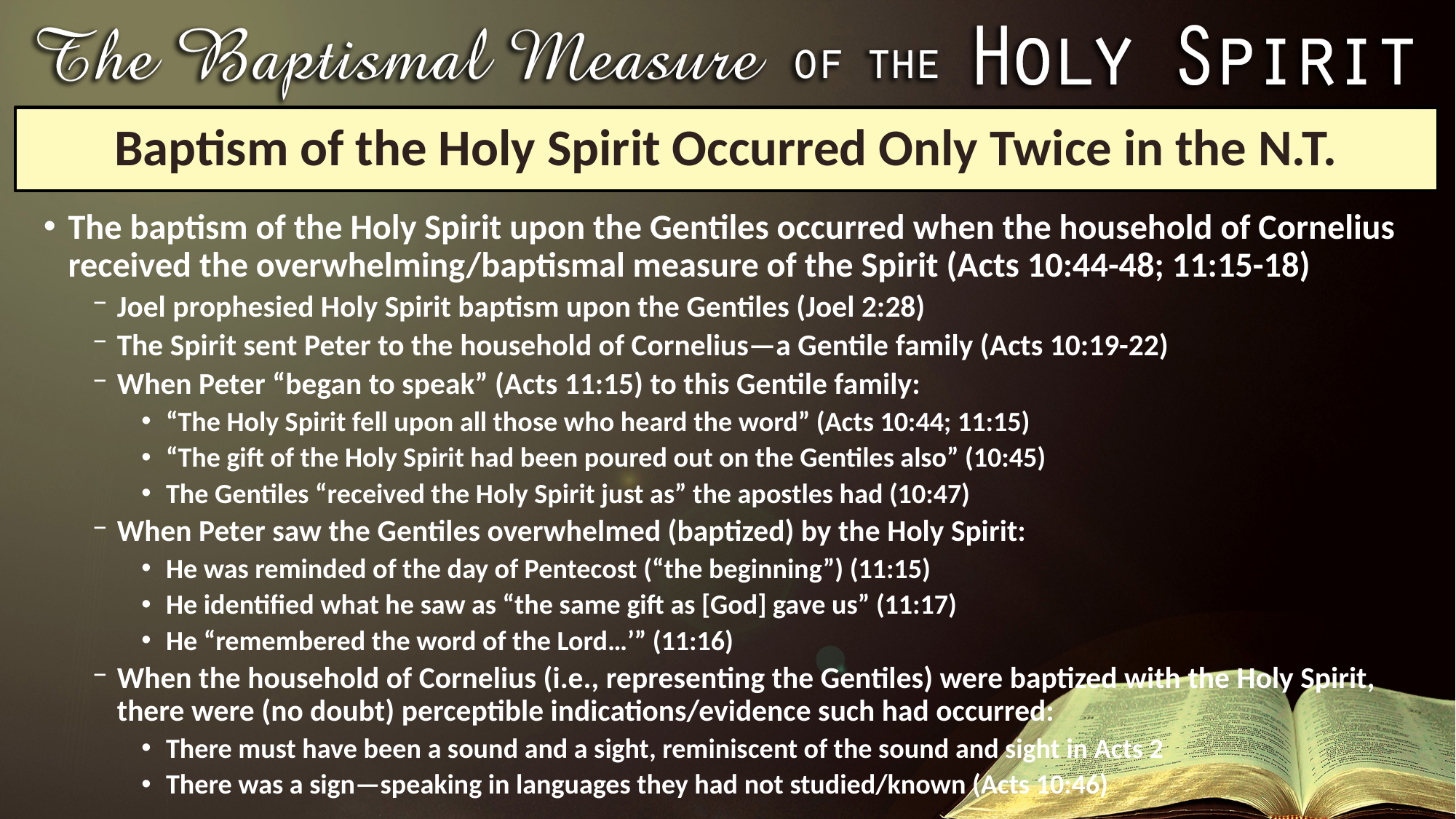

# Baptism of the Holy Spirit Occurred Only Twice in the N.T.
The baptism of the Holy Spirit upon the Gentiles occurred when the household of Cornelius received the overwhelming/baptismal measure of the Spirit (Acts 10:44-48; 11:15-18)
Joel prophesied Holy Spirit baptism upon the Gentiles (Joel 2:28)
The Spirit sent Peter to the household of Cornelius—a Gentile family (Acts 10:19-22)
When Peter “began to speak” (Acts 11:15) to this Gentile family:
“The Holy Spirit fell upon all those who heard the word” (Acts 10:44; 11:15)
“The gift of the Holy Spirit had been poured out on the Gentiles also” (10:45)
The Gentiles “received the Holy Spirit just as” the apostles had (10:47)
When Peter saw the Gentiles overwhelmed (baptized) by the Holy Spirit:
He was reminded of the day of Pentecost (“the beginning”) (11:15)
He identified what he saw as “the same gift as [God] gave us” (11:17)
He “remembered the word of the Lord…’” (11:16)
When the household of Cornelius (i.e., representing the Gentiles) were baptized with the Holy Spirit, there were (no doubt) perceptible indications/evidence such had occurred:
There must have been a sound and a sight, reminiscent of the sound and sight in Acts 2
There was a sign—speaking in languages they had not studied/known (Acts 10:46)